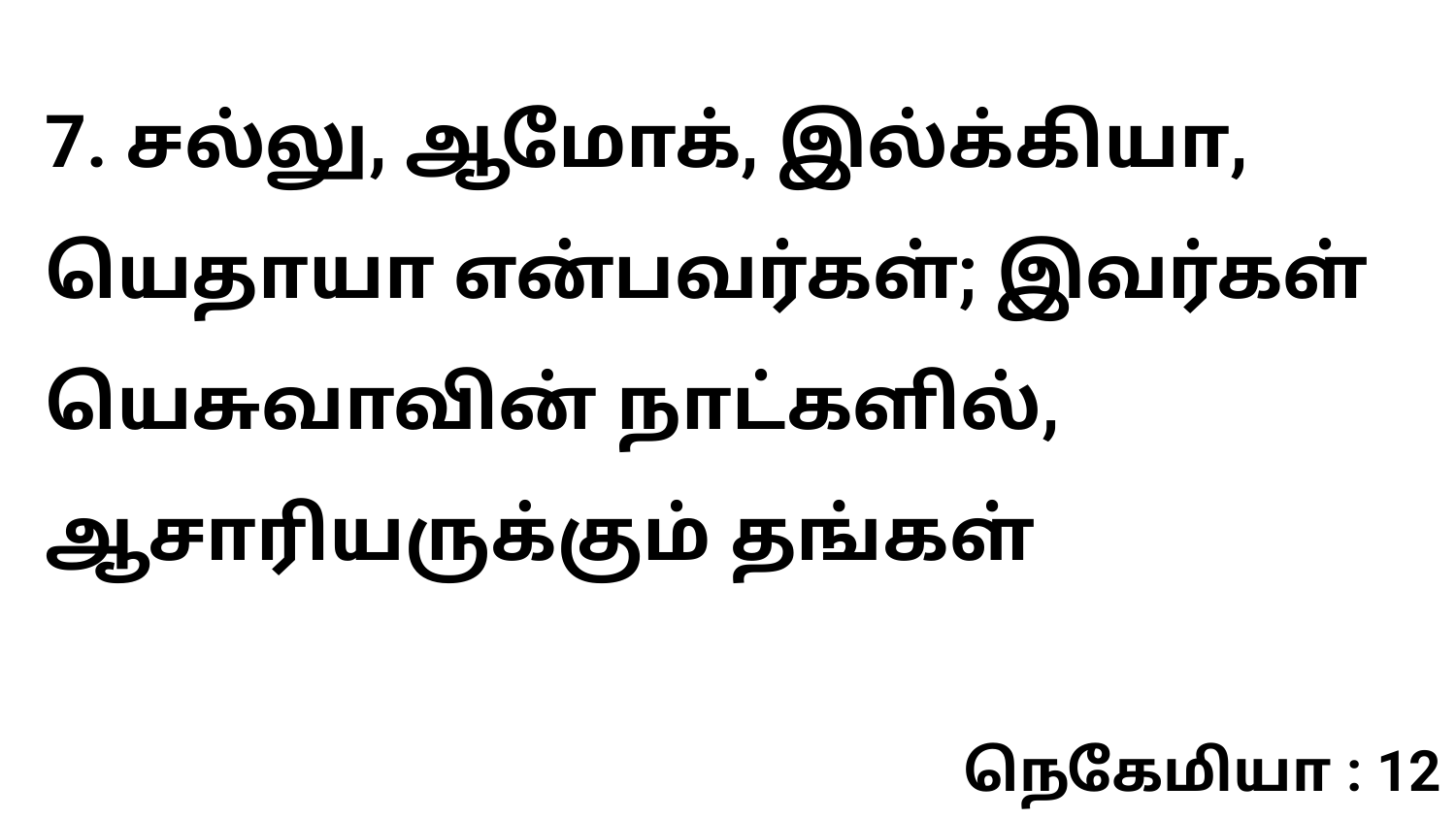

7. சல்லு, ஆமோக், இல்க்கியா, யெதாயா என்பவர்கள்; இவர்கள் யெசுவாவின் நாட்களில், ஆசாரியருக்கும் தங்கள்
நெகேமியா : 12